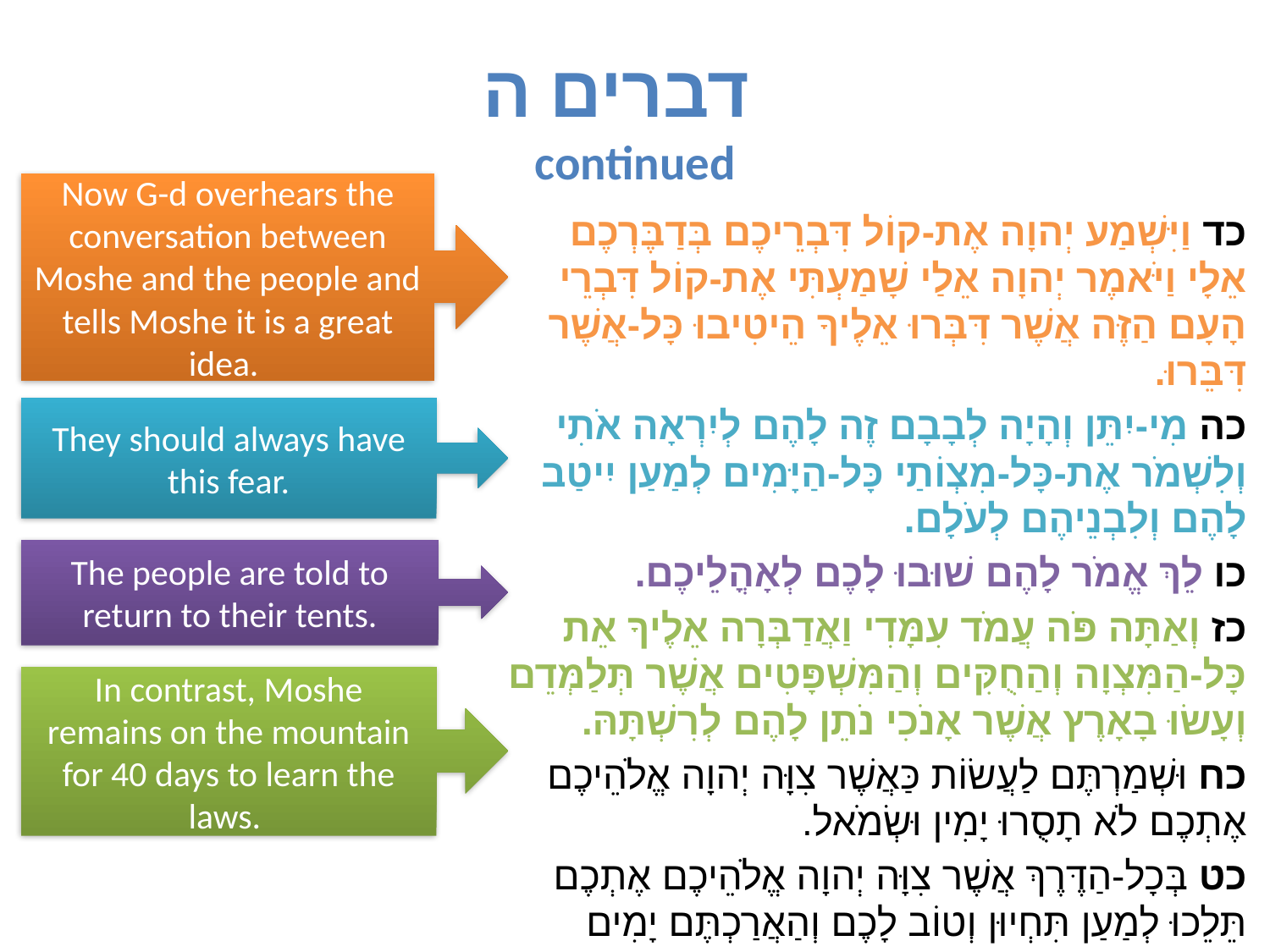

# דברים ה continued
Now G-d overhears the conversation between Moshe and the people and tells Moshe it is a great idea.
כד וַיִּשְׁמַע יְהוָה אֶת-קוֹל דִּבְרֵיכֶם בְּדַבֶּרְכֶם אֵלָי וַיֹּאמֶר יְהוָה אֵלַי שָׁמַעְתִּי אֶת-קוֹל דִּבְרֵי הָעָם הַזֶּה אֲשֶׁר דִּבְּרוּ אֵלֶיךָ הֵיטִיבוּ כָּל-אֲשֶׁר דִּבֵּרוּ.
כה מִי-יִתֵּן וְהָיָה לְבָבָם זֶה לָהֶם לְיִרְאָה אֹתִי וְלִשְׁמֹר אֶת-כָּל-מִצְו‍ֹתַי כָּל-הַיָּמִים לְמַעַן יִיטַב לָהֶם וְלִבְנֵיהֶם לְעֹלָם.
כו לֵךְ אֱמֹר לָהֶם שׁוּבוּ לָכֶם לְאָהֳלֵיכֶם.
כז וְאַתָּה פֹּה עֲמֹד עִמָּדִי וַאֲדַבְּרָה אֵלֶיךָ אֵת כָּל-הַמִּצְוָה וְהַחֻקִּים וְהַמִּשְׁפָּטִים אֲשֶׁר תְּלַמְּדֵם וְעָשׂוּ בָאָרֶץ אֲשֶׁר אָנֹכִי נֹתֵן לָהֶם לְרִשְׁתָּהּ.
כח וּשְׁמַרְתֶּם לַעֲשׂוֹת כַּאֲשֶׁר צִוָּה יְהוָה אֱלֹהֵיכֶם אֶתְכֶם לֹא תָסֻרוּ יָמִין וּשְׂמֹאל.
כט בְּכָל-הַדֶּרֶךְ אֲשֶׁר צִוָּה יְהוָה אֱלֹהֵיכֶם אֶתְכֶם תֵּלֵכוּ לְמַעַן תִּחְיוּן וְטוֹב לָכֶם וְהַאֲרַכְתֶּם יָמִים בָּאָרֶץ אֲשֶׁר תִּירָשׁוּן.
They should always have this fear.
The people are told to return to their tents.
In contrast, Moshe remains on the mountain for 40 days to learn the laws.